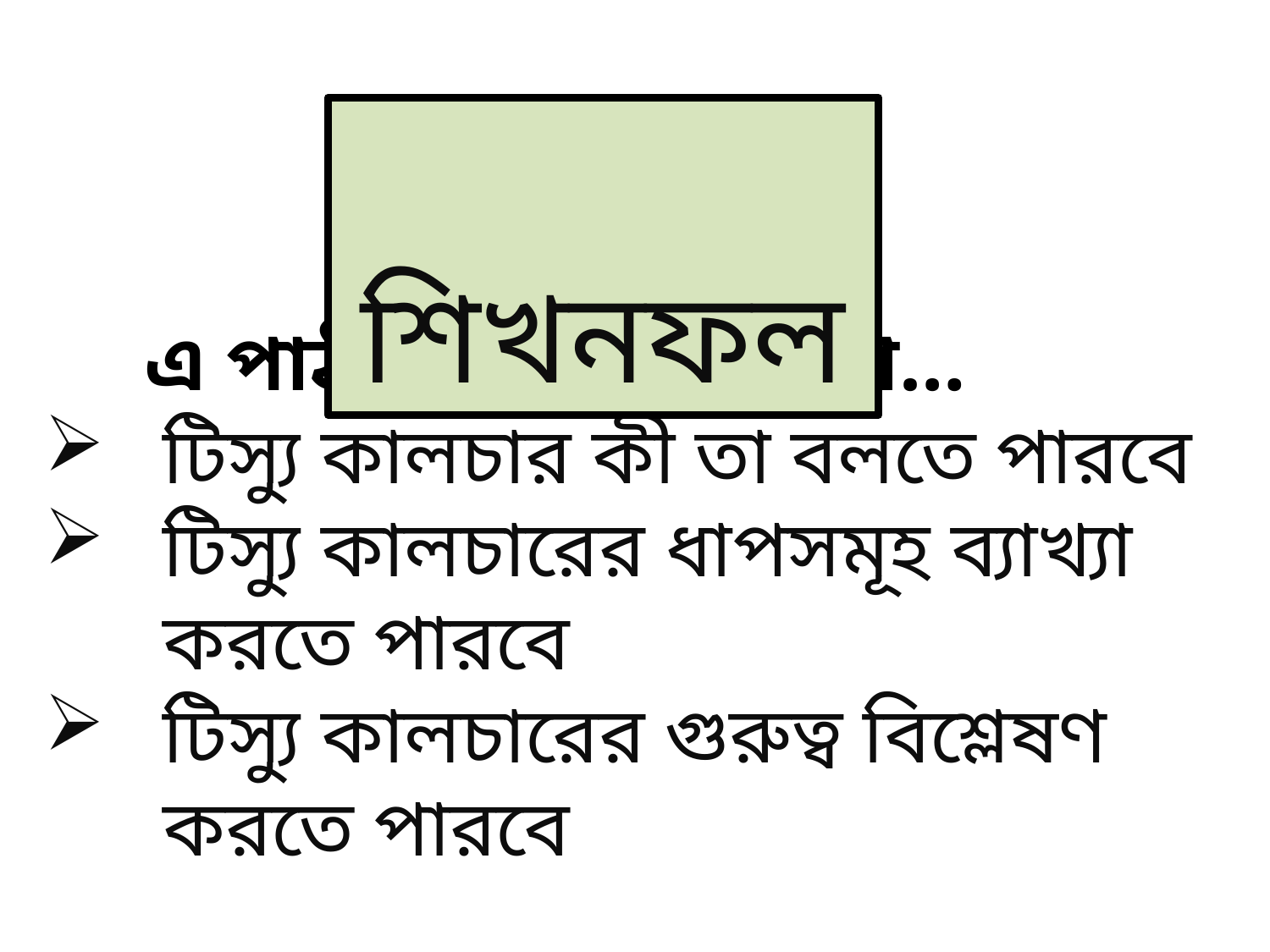

শিখনফল
     এ পাঠ শেষে শিক্ষার্থীরা…
টিস্যু কালচার কী তা বলতে পারবে
টিস্যু কালচারের ধাপসমূহ ব্যাখ্যা করতে পারবে
টিস্যু কালচারের গুরুত্ব বিশ্লেষণ করতে পারবে